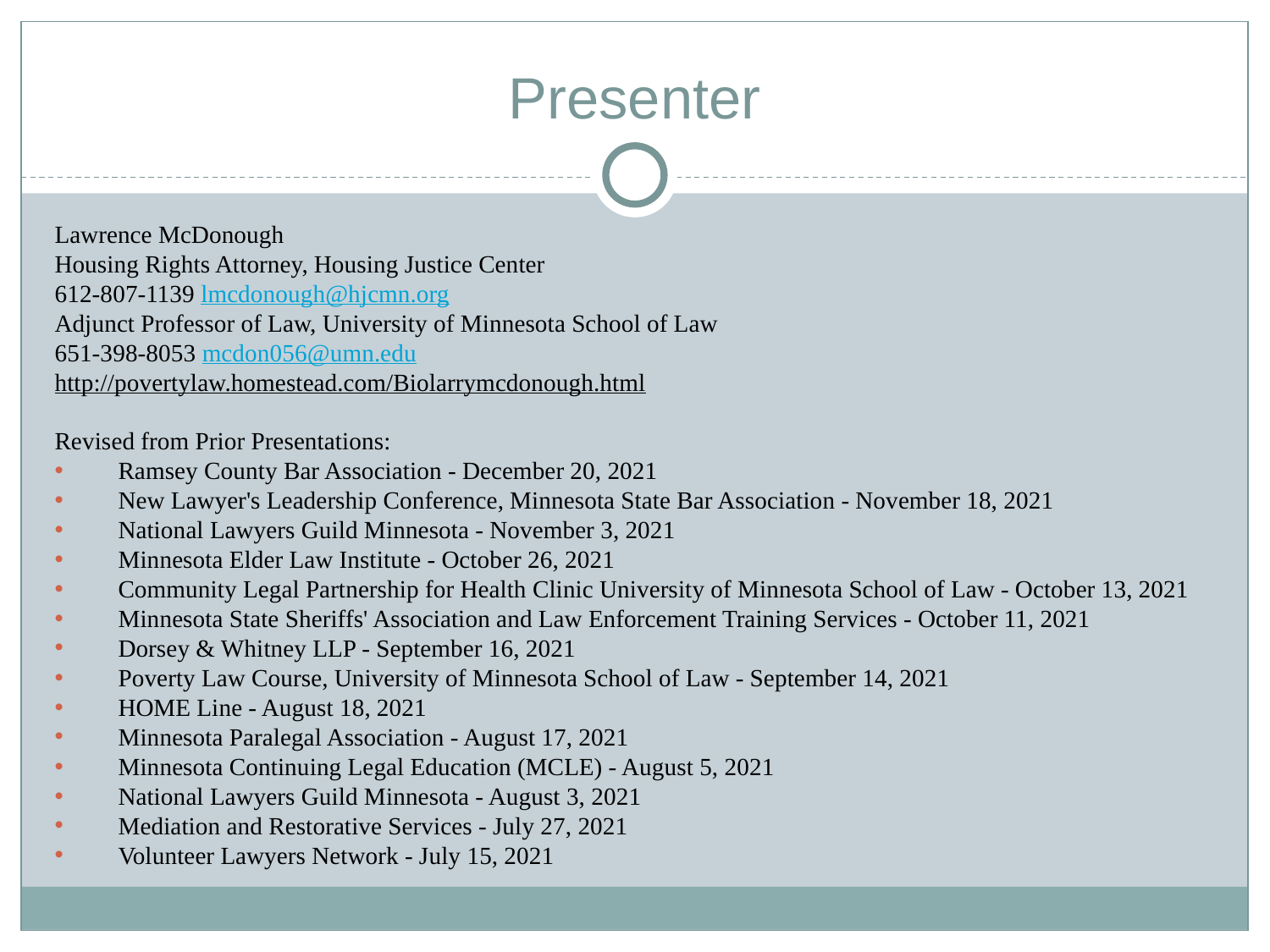

# Presenter
Lawrence McDonough
Housing Rights Attorney, Housing Justice Center
612-807-1139 lmcdonough@hjcmn.org
Adjunct Professor of Law, University of Minnesota School of Law
651-398-8053 mcdon056@umn.edu
http://povertylaw.homestead.com/Biolarrymcdonough.html

Revised from Prior Presentations:
Ramsey County Bar Association - December 20, 2021
New Lawyer's Leadership Conference, Minnesota State Bar Association - November 18, 2021
National Lawyers Guild Minnesota - November 3, 2021
Minnesota Elder Law Institute - October 26, 2021
Community Legal Partnership for Health Clinic University of Minnesota School of Law - October 13, 2021
Minnesota State Sheriffs' Association and Law Enforcement Training Services - October 11, 2021
Dorsey & Whitney LLP - September 16, 2021
Poverty Law Course, University of Minnesota School of Law - September 14, 2021
HOME Line - August 18, 2021
Minnesota Paralegal Association - August 17, 2021
Minnesota Continuing Legal Education (MCLE) - August 5, 2021
National Lawyers Guild Minnesota - August 3, 2021
Mediation and Restorative Services - July 27, 2021
Volunteer Lawyers Network - July 15, 2021